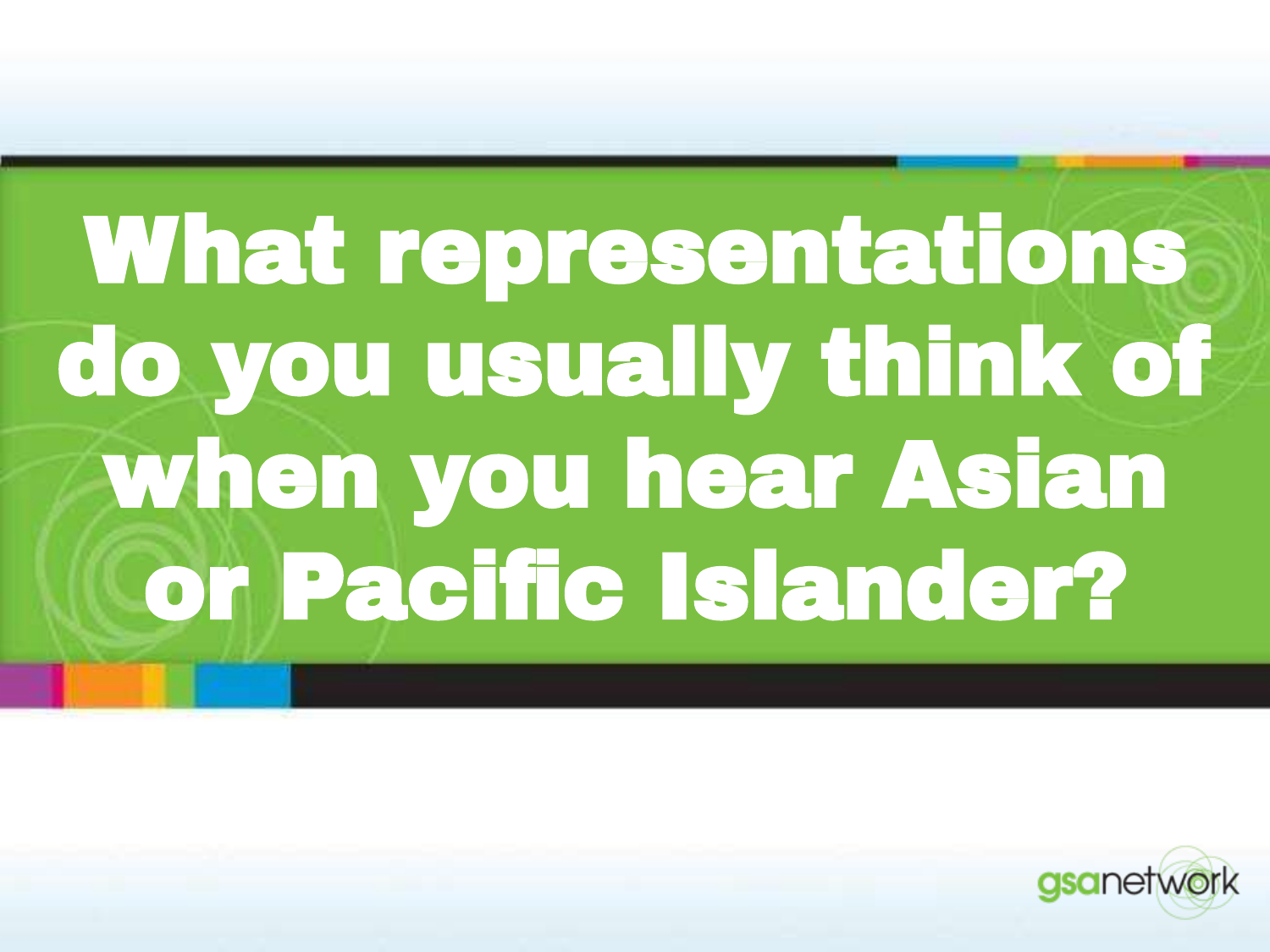

# What representations do you usually think of when you hear Asian or Pacific Islander?